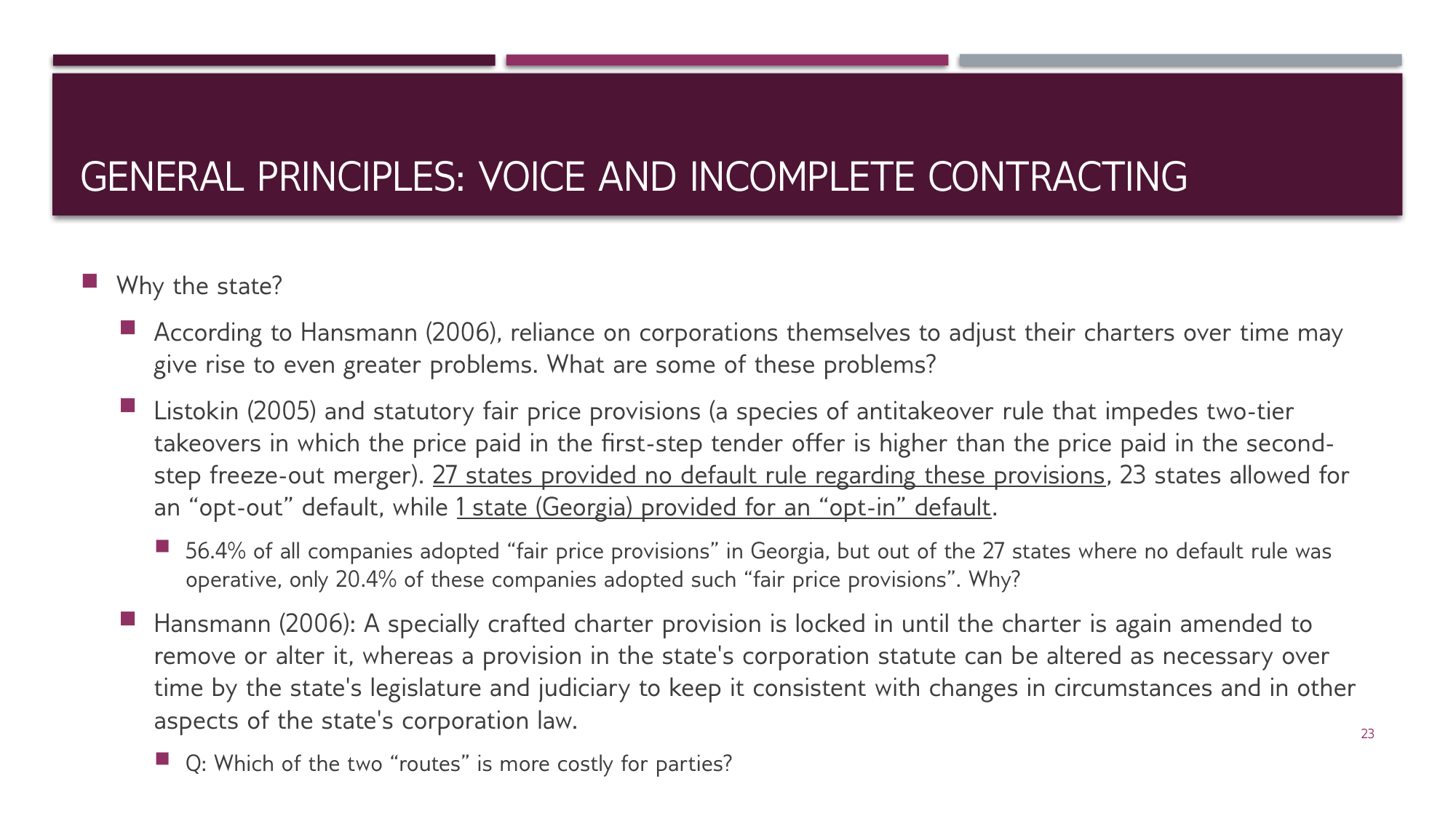

# General principles: voice and incomplete contracting
Why the state?
According to Hansmann (2006), reliance on corporations themselves to adjust their charters over time may give rise to even greater problems. What are some of these problems?
Listokin (2005) and statutory fair price provisions (a species of antitakeover rule that impedes two-tier takeovers in which the price paid in the first-step tender offer is higher than the price paid in the second-step freeze-out merger). 27 states provided no default rule regarding these provisions, 23 states allowed for an “opt-out” default, while 1 state (Georgia) provided for an “opt-in” default.
56.4% of all companies adopted “fair price provisions” in Georgia, but out of the 27 states where no default rule was operative, only 20.4% of these companies adopted such “fair price provisions”. Why?
Hansmann (2006): A specially crafted charter provision is locked in until the charter is again amended to remove or alter it, whereas a provision in the state's corporation statute can be altered as necessary over time by the state's legislature and judiciary to keep it consistent with changes in circumstances and in other aspects of the state's corporation law.
Q: Which of the two “routes” is more costly for parties?
23